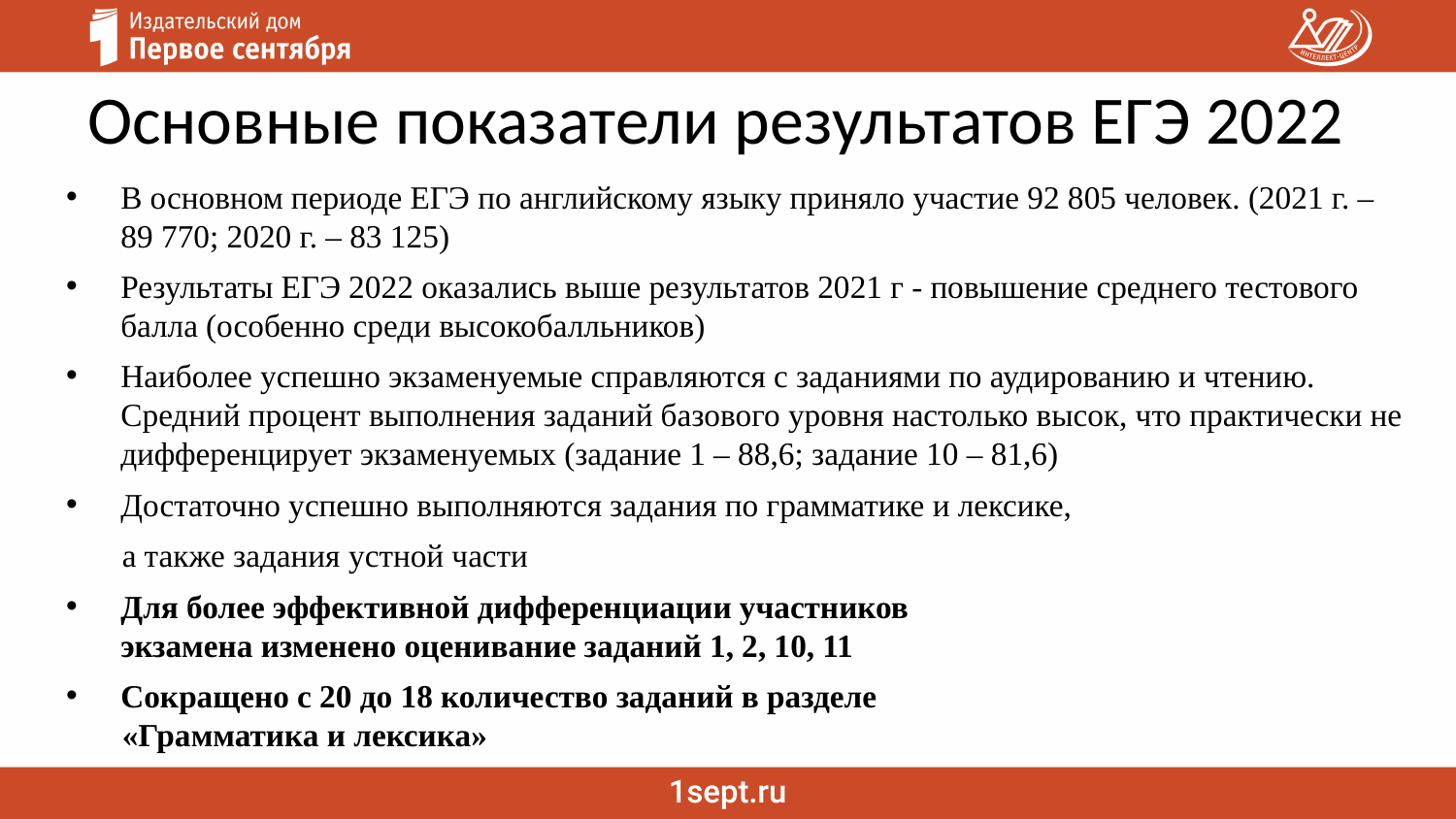

# Основные показатели результатов ЕГЭ 2022
В основном периоде ЕГЭ по английскому языку приняло участие 92 805 человек. (2021 г. – 89 770; 2020 г. – 83 125)
Результаты ЕГЭ 2022 оказались выше результатов 2021 г - повышение среднего тестового балла (особенно среди высокобалльников)
Наиболее успешно экзаменуемые справляются с заданиями по аудированию и чтению. Средний процент выполнения заданий базового уровня настолько высок, что практически не дифференцирует экзаменуемых (задание 1 – 88,6; задание 10 – 81,6)
Достаточно успешно выполняются задания по грамматике и лексике,
       а также задания устной части
Для более эффективной дифференциации участников
экзамена изменено оценивание заданий 1, 2, 10, 11
Сокращено с 20 до 18 количество заданий в разделе
       «Грамматика и лексика»